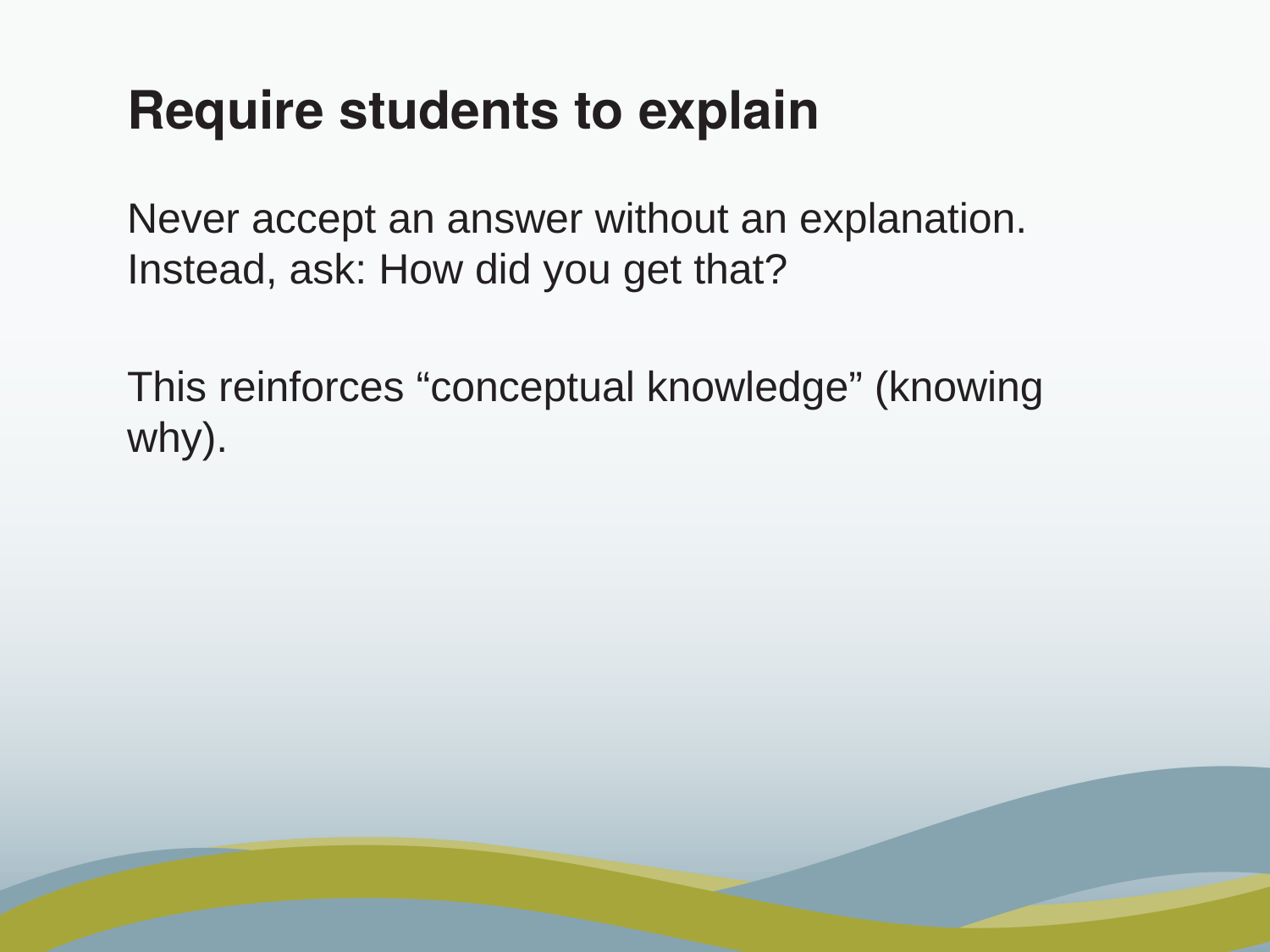

# Require students to explain
Never accept an answer without an explanation. Instead, ask: How did you get that?

This reinforces “conceptual knowledge” (knowing why).